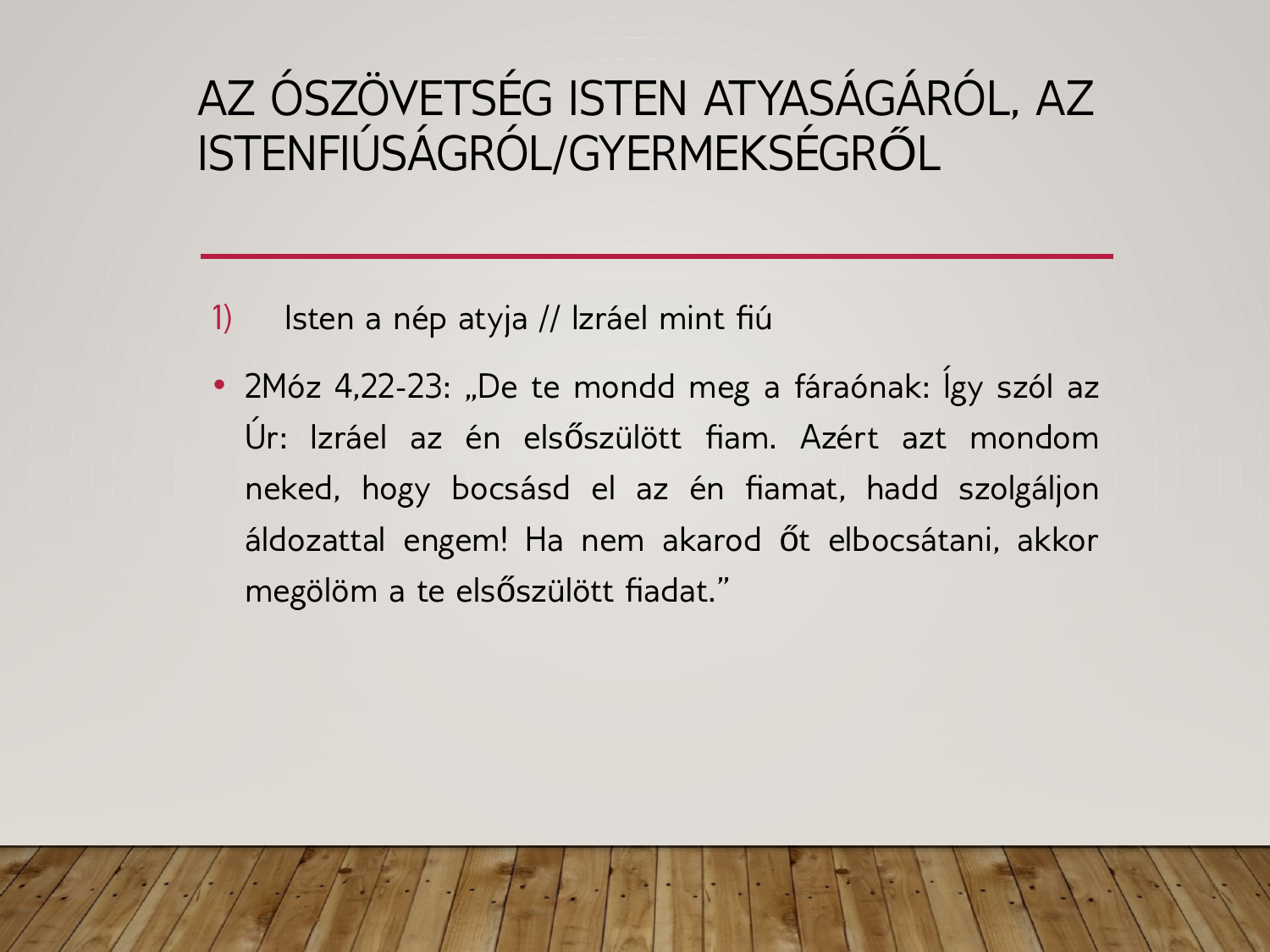

# Az Ószövetség Isten atyaságáról, az istenfiúságról/gyermekségről
Isten a nép atyja // Izráel mint fiú
2Móz 4,22-23: „De te mondd meg a fáraónak: Így szól az Úr: Izráel az én elsőszülött fiam. Azért azt mondom neked, hogy bocsásd el az én fiamat, hadd szolgáljon áldozattal engem! Ha nem akarod őt elbocsátani, akkor megölöm a te elsőszülött fiadat.”